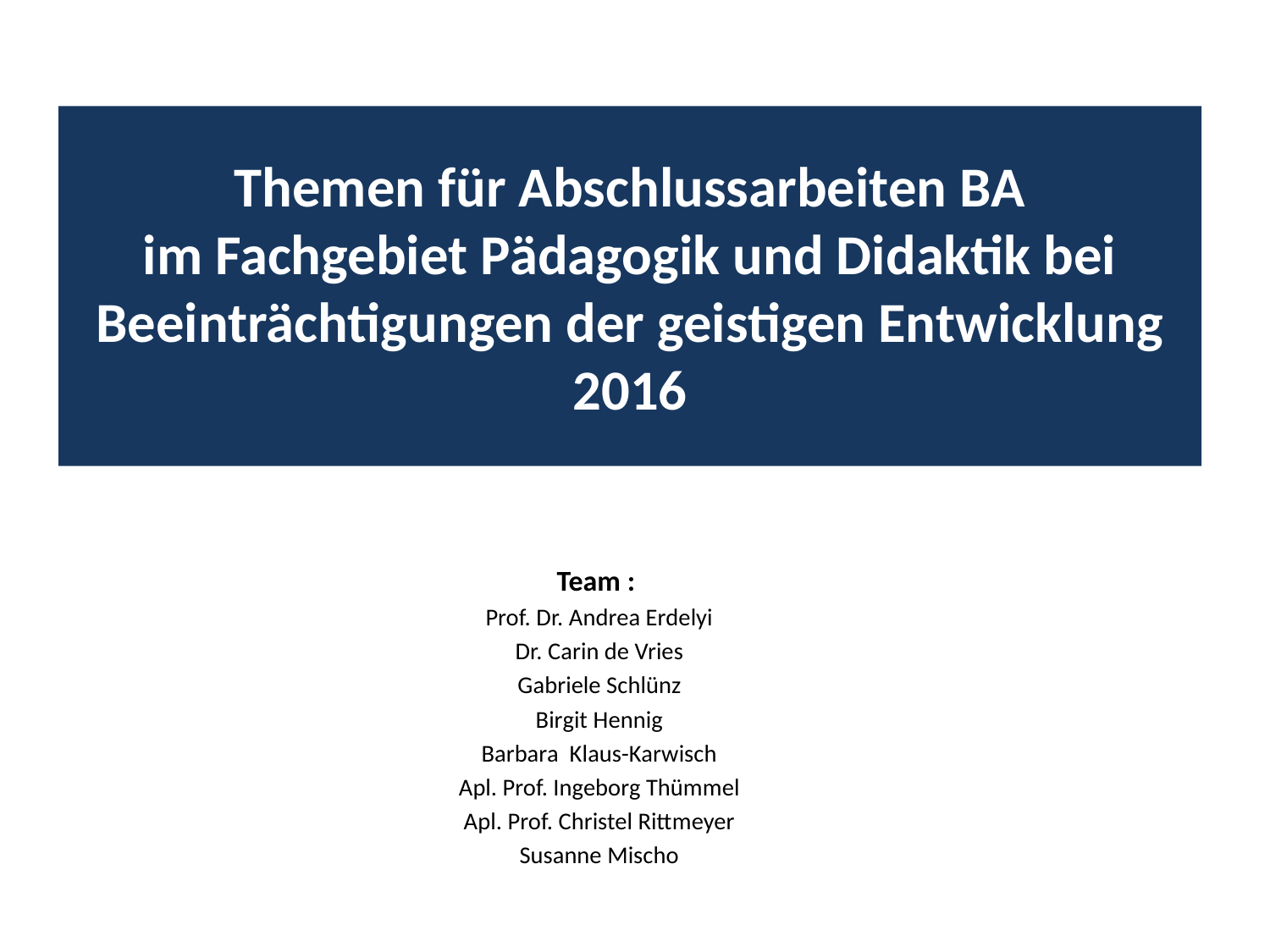

# Themen für Abschlussarbeiten BA im Fachgebiet Pädagogik und Didaktik bei Beeinträchtigungen der geistigen Entwicklung 2016
Team :
Prof. Dr. Andrea Erdelyi
Dr. Carin de Vries
Gabriele Schlünz
Birgit Hennig
Barbara  Klaus-Karwisch
Apl. Prof. Ingeborg Thümmel
Apl. Prof. Christel Rittmeyer
Susanne Mischo